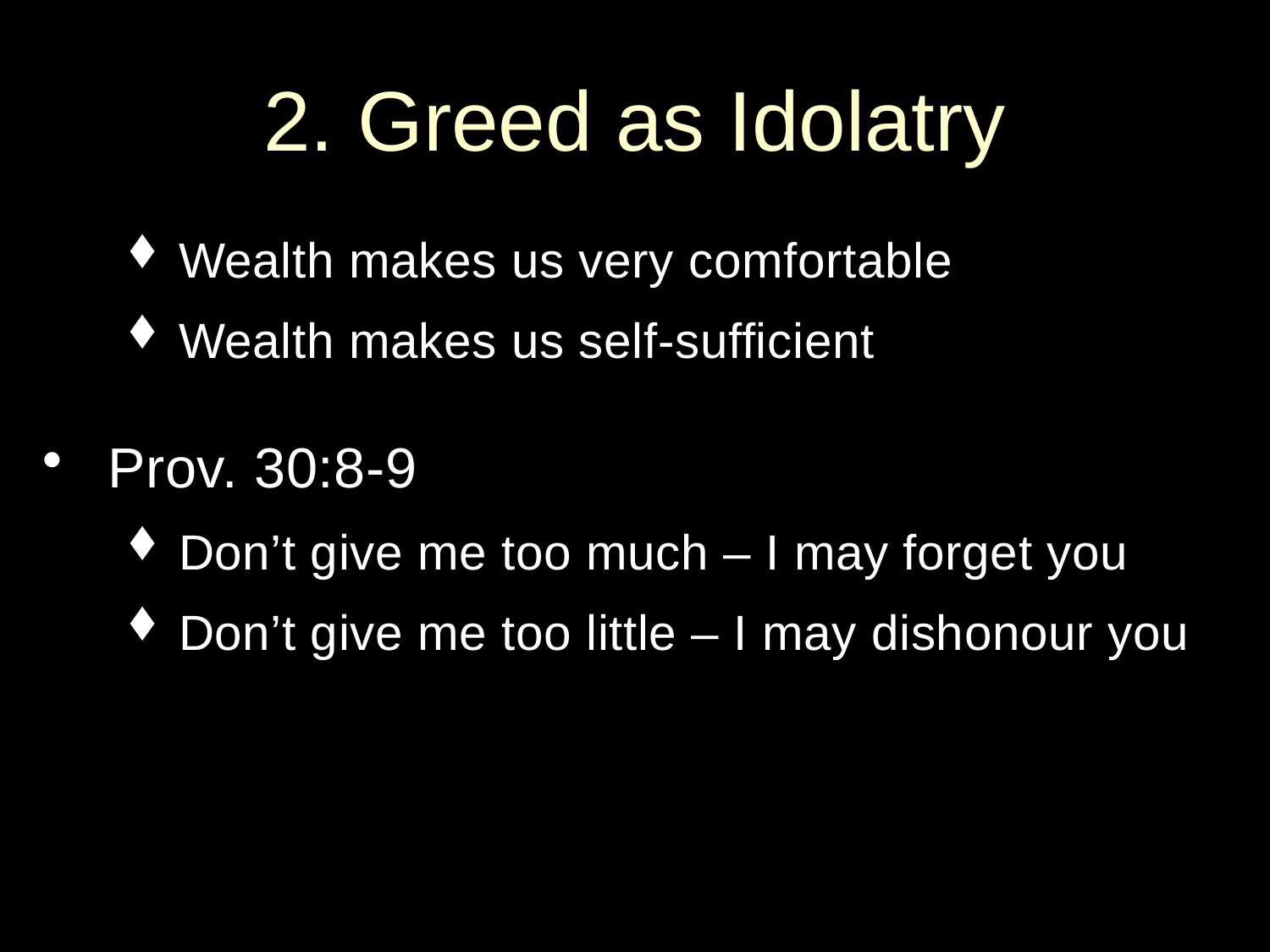

# 2. Greed as Idolatry
Wealth makes us very comfortable
Wealth makes us self-sufficient
Prov. 30:8-9
Don’t give me too much – I may forget you
Don’t give me too little – I may dishonour you